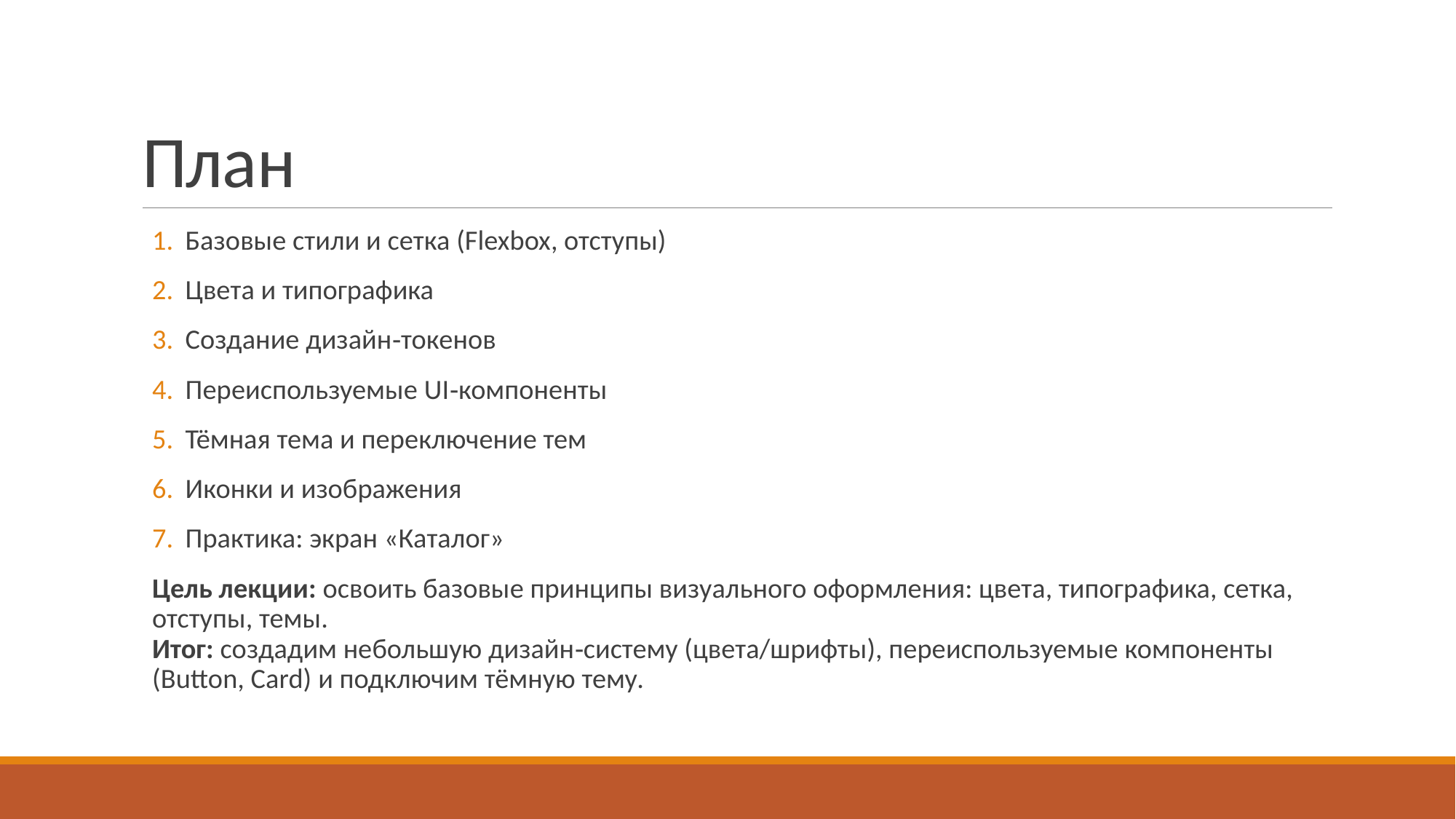

# План
Базовые стили и сетка (Flexbox, отступы)
Цвета и типографика
Создание дизайн‑токенов
Переиспользуемые UI‑компоненты
Тёмная тема и переключение тем
Иконки и изображения
Практика: экран «Каталог»
Цель лекции: освоить базовые принципы визуального оформления: цвета, типографика, сетка, отступы, темы.
Итог: создадим небольшую дизайн‑систему (цвета/шрифты), переиспользуемые компоненты (Button, Card) и подключим тёмную тему.